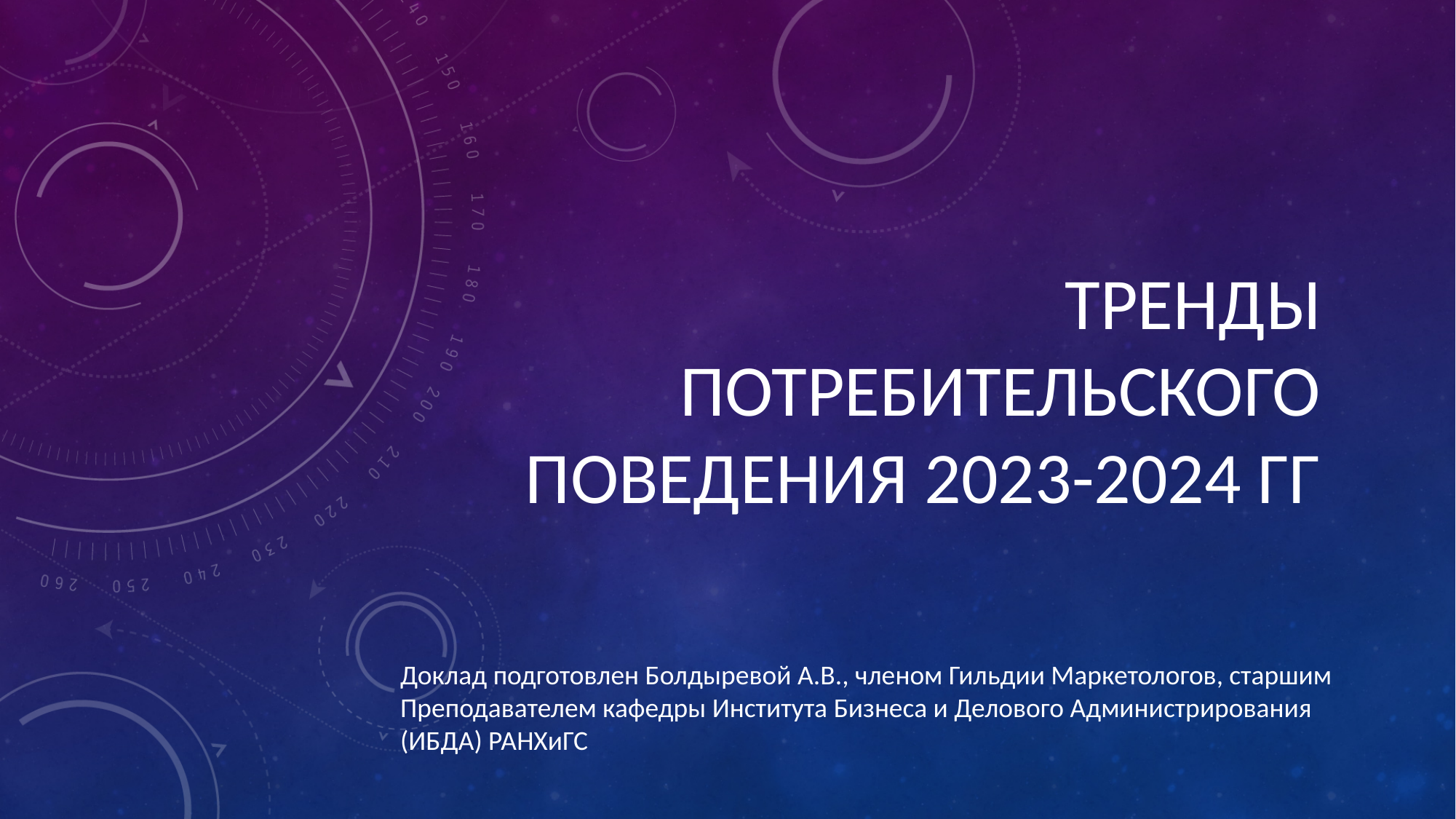

# Тренды потребительского поведения 2023-2024 гг
Доклад подготовлен Болдыревой А.В., членом Гильдии Маркетологов, старшим
Преподавателем кафедры Института Бизнеса и Делового Администрирования
(ИБДА) РАНХиГС